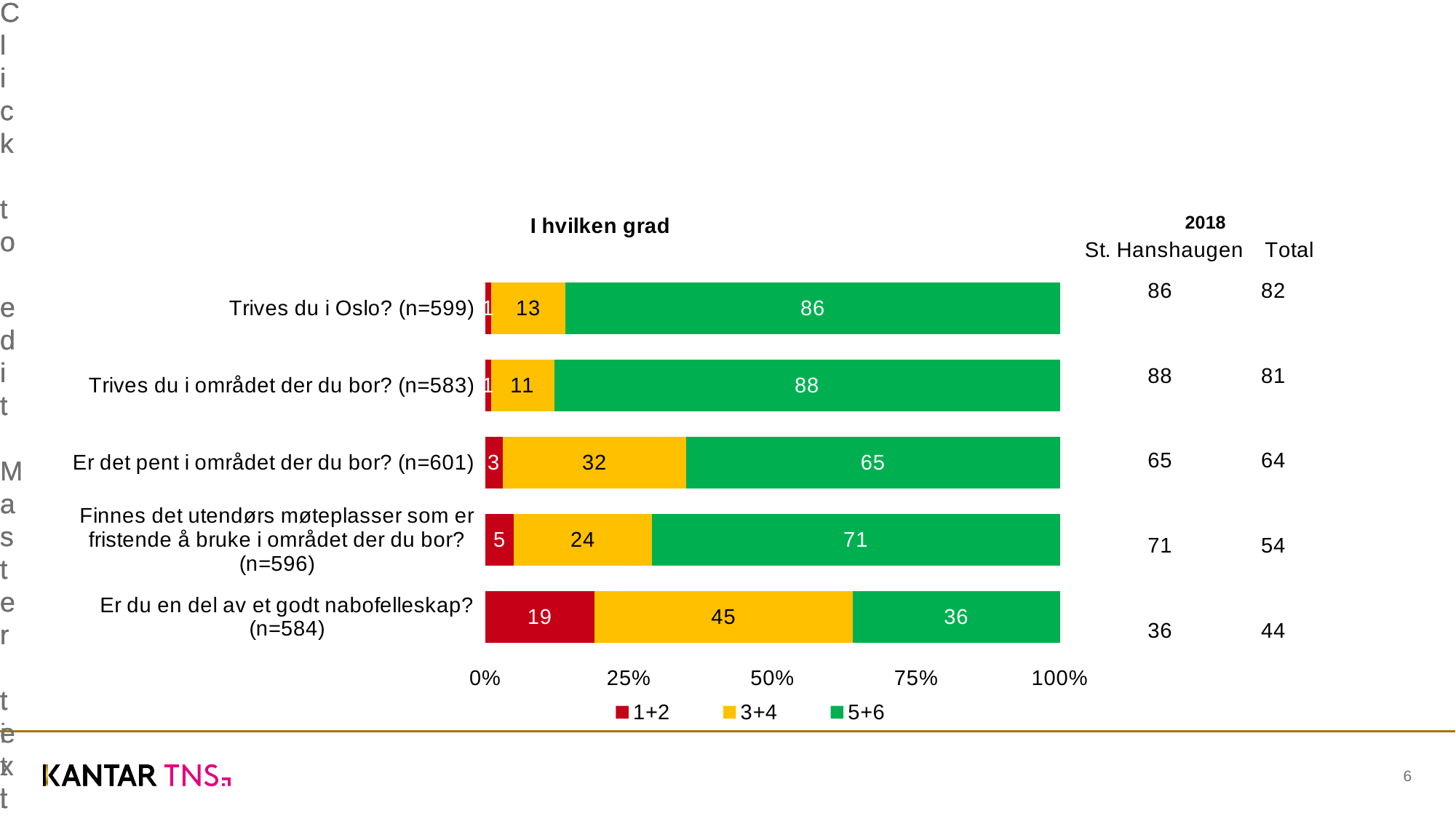

Click to edit Master title style
Click to edit Master text styles
Click to edit Master text styles

### Chart: I hvilken grad

| Category | 1+2 | 3+4 | 5+6 |
|---|---|---|---|
| Trives du i Oslo? (n=599) | 1.0 | 13.0 | 86.0 |
| Trives du i området der du bor? (n=583) | 1.0 | 11.0 | 88.0 |
| Er det pent i området der du bor? (n=601) | 3.0 | 32.0 | 65.0 |
| Finnes det utendørs møteplasser som er fristende å bruke i området der du bor? (n=596) | 5.0 | 24.0 | 71.0 |
| Er du en del av et godt nabofelleskap? (n=584) | 19.0 | 45.0 | 36.0 |

### Chart: 2018

| Category | St. Hanshaugen | Total |
|---|---|---|
| Trives du i Oslo? (n=7848) | 86.0 | 82.0 |
| Trives du i området der du bor? (n=7618) | 88.0 | 81.0 |
| Er det pent i området der du bor? (n=6143) | 65.0 | 64.0 |
| Finnes det utendørs møteplasser som er fristende å bruke i området der du bor? (n=5103) | 71.0 | 54.0 |
| Er du en del av et godt nabofelleskap? (n=4183) | 36.0 | 44.0 |
6